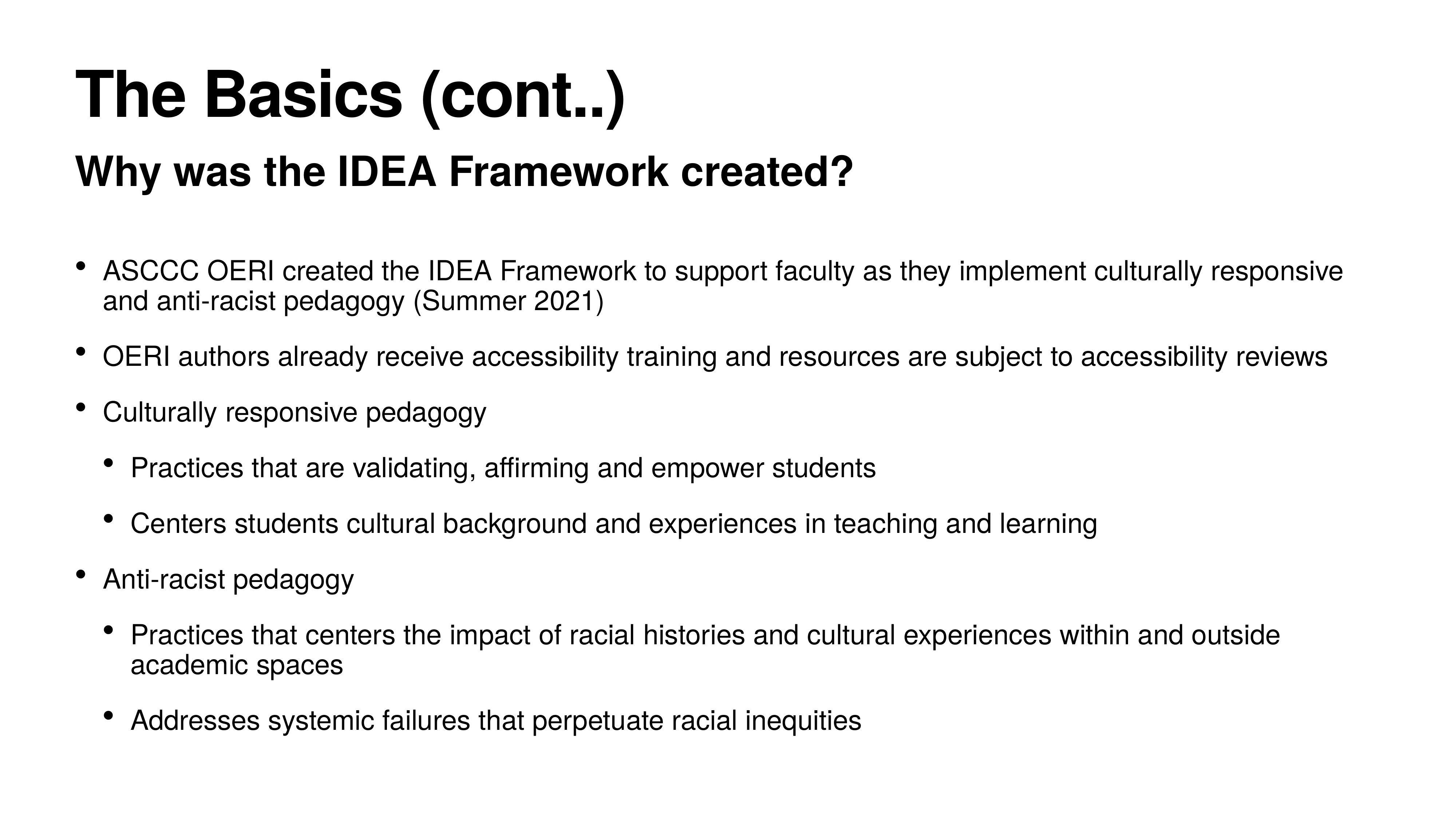

# The Basics (cont..)
Why was the IDEA Framework created?
ASCCC OERI created the IDEA Framework to support faculty as they implement culturally responsive and anti-racist pedagogy (Summer 2021)
OERI authors already receive accessibility training and resources are subject to accessibility reviews
Culturally responsive pedagogy
Practices that are validating, affirming and empower students
Centers students cultural background and experiences in teaching and learning
Anti-racist pedagogy
Practices that centers the impact of racial histories and cultural experiences within and outside academic spaces
Addresses systemic failures that perpetuate racial inequities